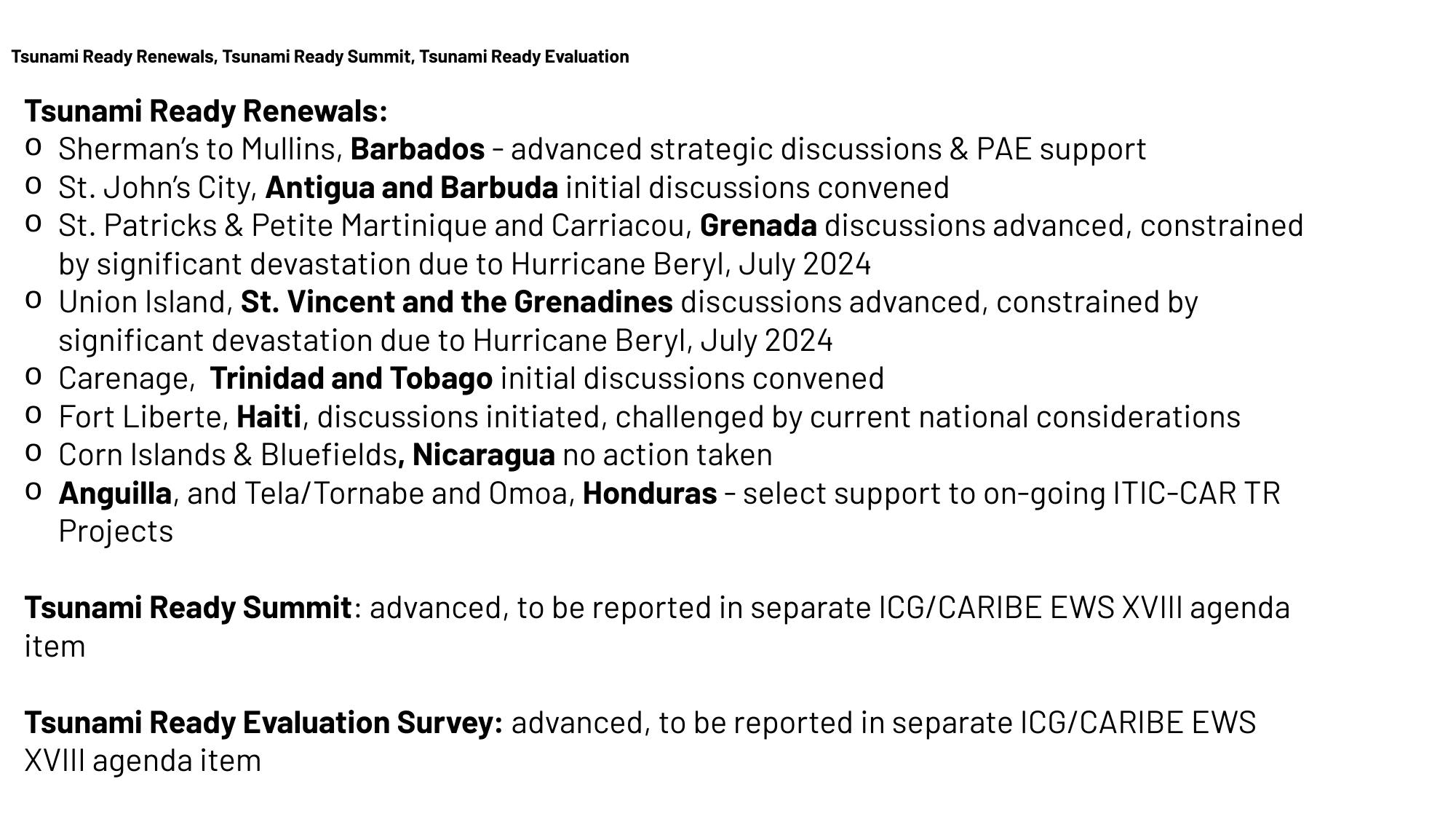

# Tsunami Ready Renewals, Tsunami Ready Summit, Tsunami Ready Evaluation

Tsunami Ready Renewals:
Sherman’s to Mullins, Barbados - advanced strategic discussions & PAE support
St. John’s City, Antigua and Barbuda initial discussions convened
St. Patricks & Petite Martinique and Carriacou, Grenada discussions advanced, constrained by significant devastation due to Hurricane Beryl, July 2024
Union Island, St. Vincent and the Grenadines discussions advanced, constrained by significant devastation due to Hurricane Beryl, July 2024
Carenage,  Trinidad and Tobago initial discussions convened
Fort Liberte, Haiti, discussions initiated, challenged by current national considerations
Corn Islands & Bluefields, Nicaragua no action taken
Anguilla, and Tela/Tornabe and Omoa, Honduras - select support to on-going ITIC-CAR TR Projects

Tsunami Ready Summit: advanced, to be reported in separate ICG/CARIBE EWS XVIII agenda item

Tsunami Ready Evaluation Survey: advanced, to be reported in separate ICG/CARIBE EWS XVIII agenda item